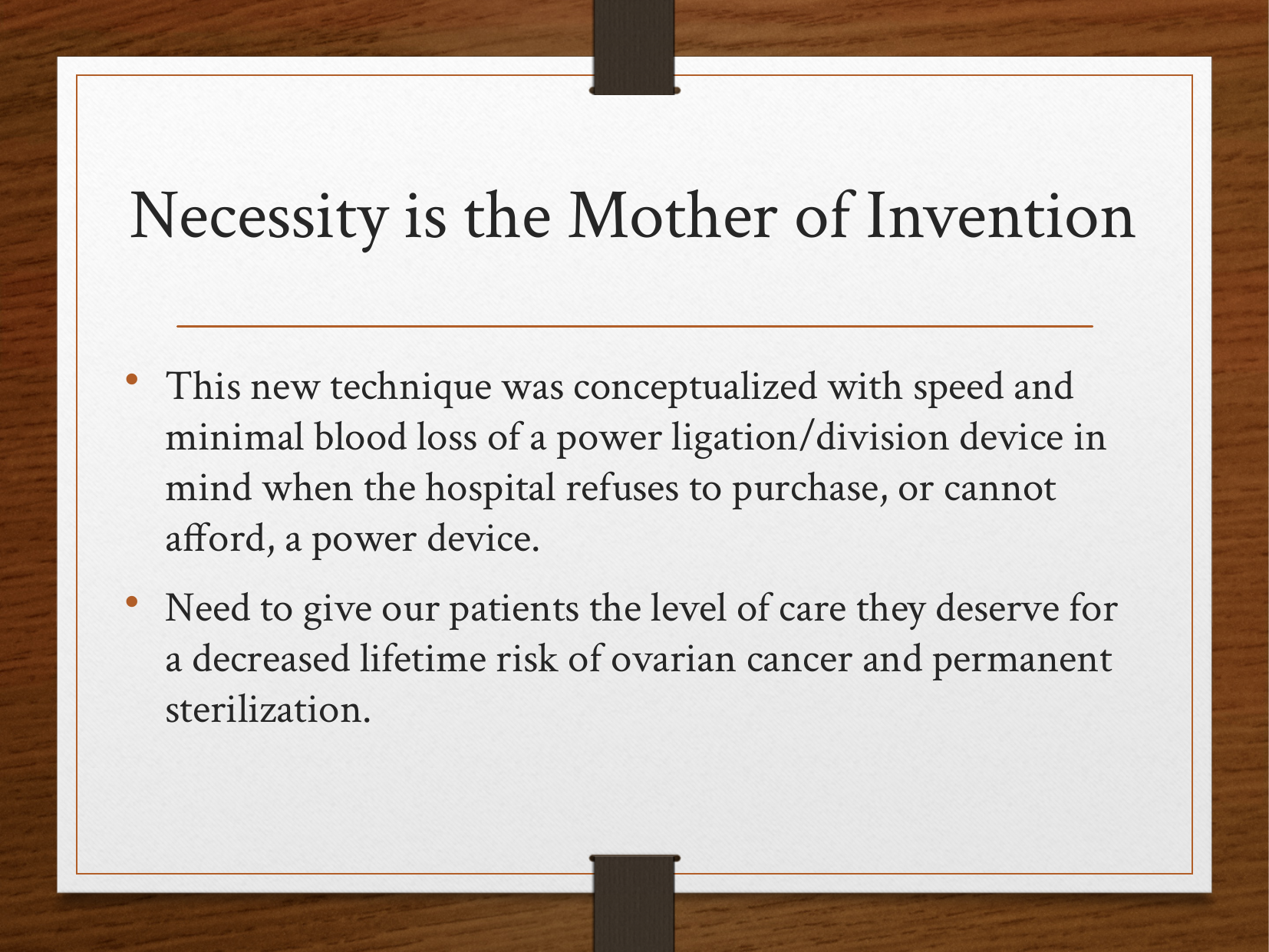

# Necessity is the Mother of Invention
This new technique was conceptualized with speed and minimal blood loss of a power ligation/division device in mind when the hospital refuses to purchase, or cannot afford, a power device.
Need to give our patients the level of care they deserve for a decreased lifetime risk of ovarian cancer and permanent sterilization.